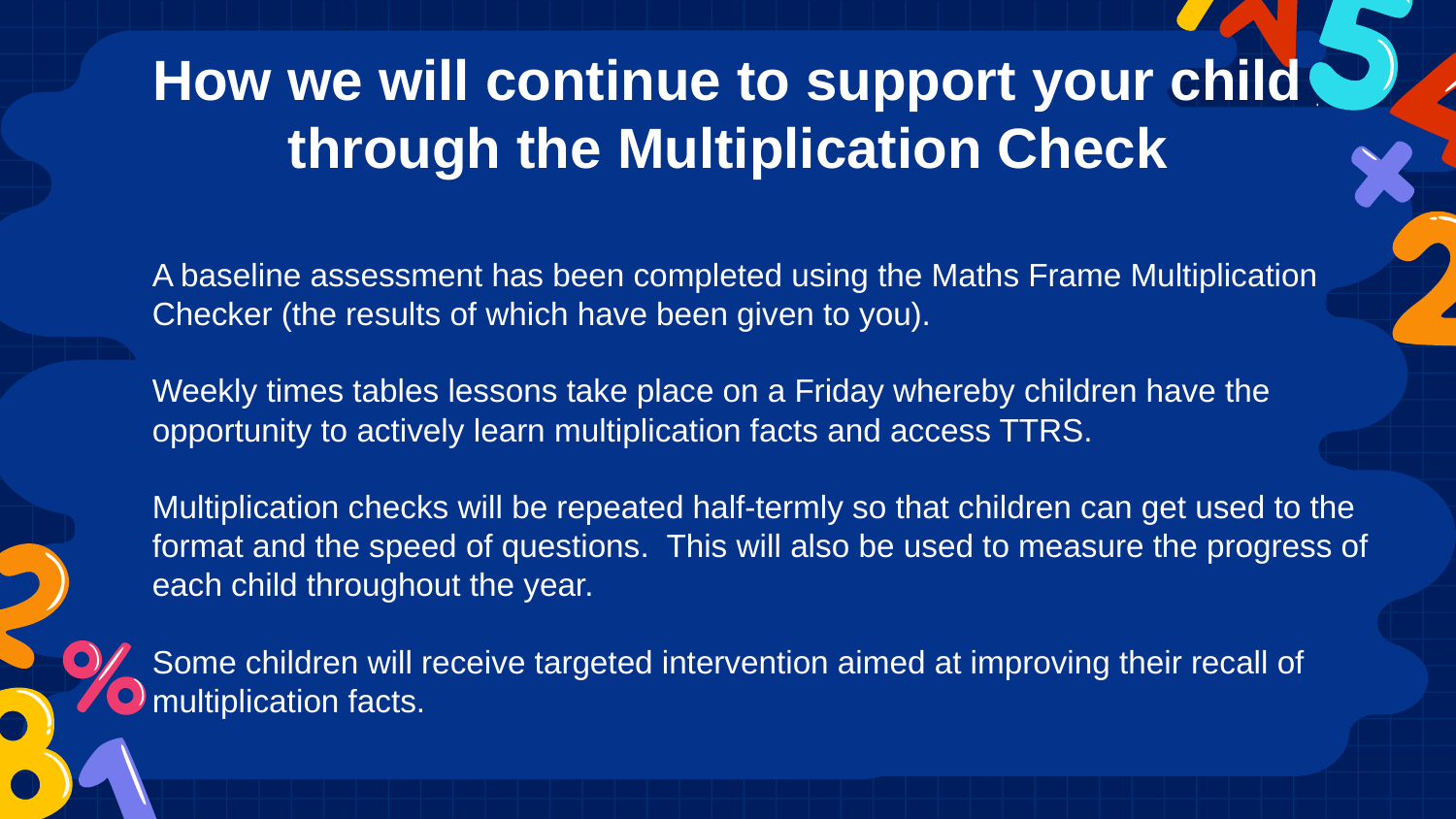

# How we will continue to support your child through the Multiplication Check
A baseline assessment has been completed using the Maths Frame Multiplication Checker (the results of which have been given to you).

Weekly times tables lessons take place on a Friday whereby children have the opportunity to actively learn multiplication facts and access TTRS.

Multiplication checks will be repeated half-termly so that children can get used to the format and the speed of questions.  This will also be used to measure the progress of each child throughout the year.

Some children will receive targeted intervention aimed at improving their recall of multiplication facts.